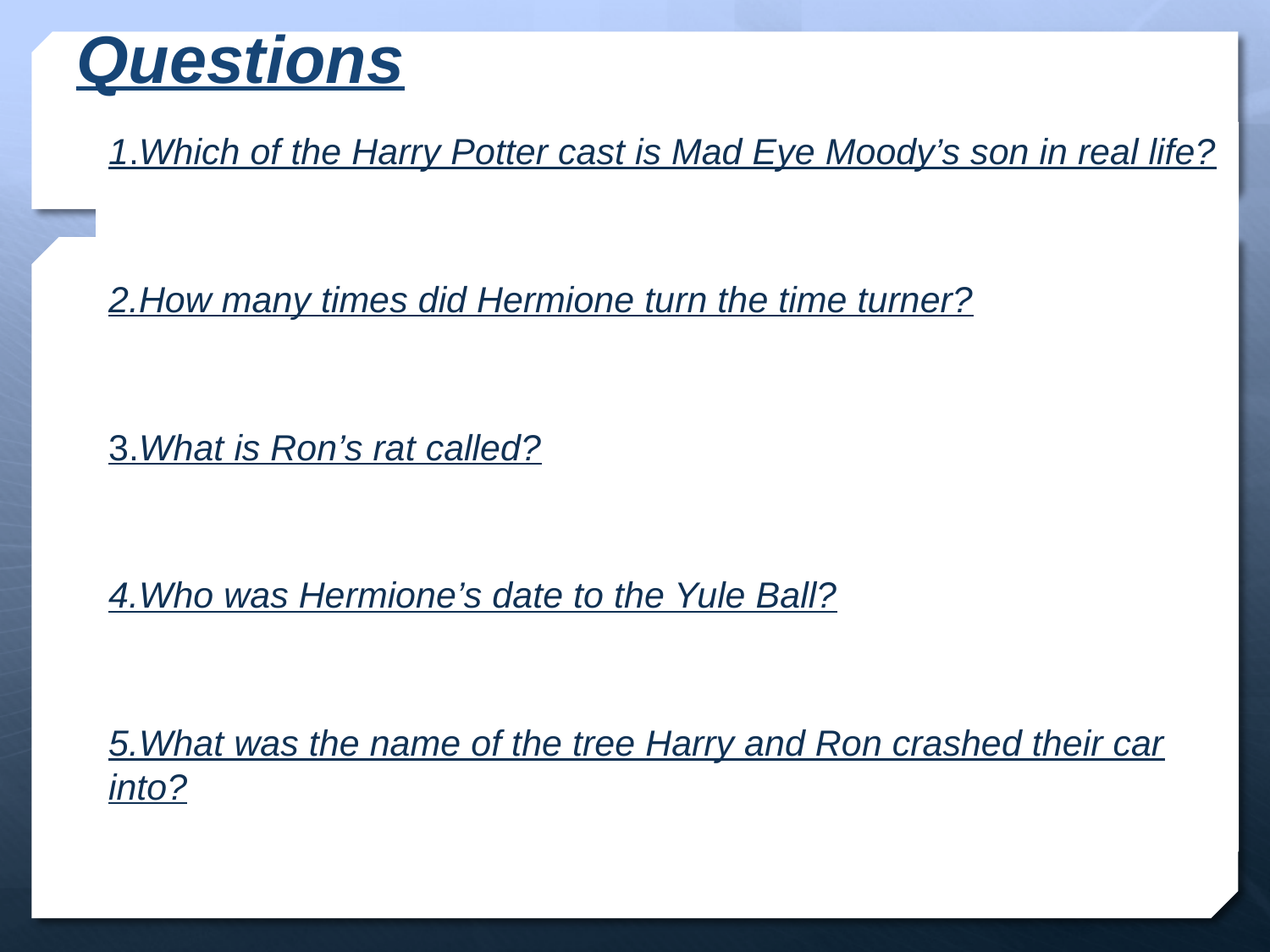

# Questions
1.Which of the Harry Potter cast is Mad Eye Moody’s son in real life?

2.How many times did Hermione turn the time turner?

3.What is Ron’s rat called?

4.Who was Hermione’s date to the Yule Ball?

5.What was the name of the tree Harry and Ron crashed their car into?